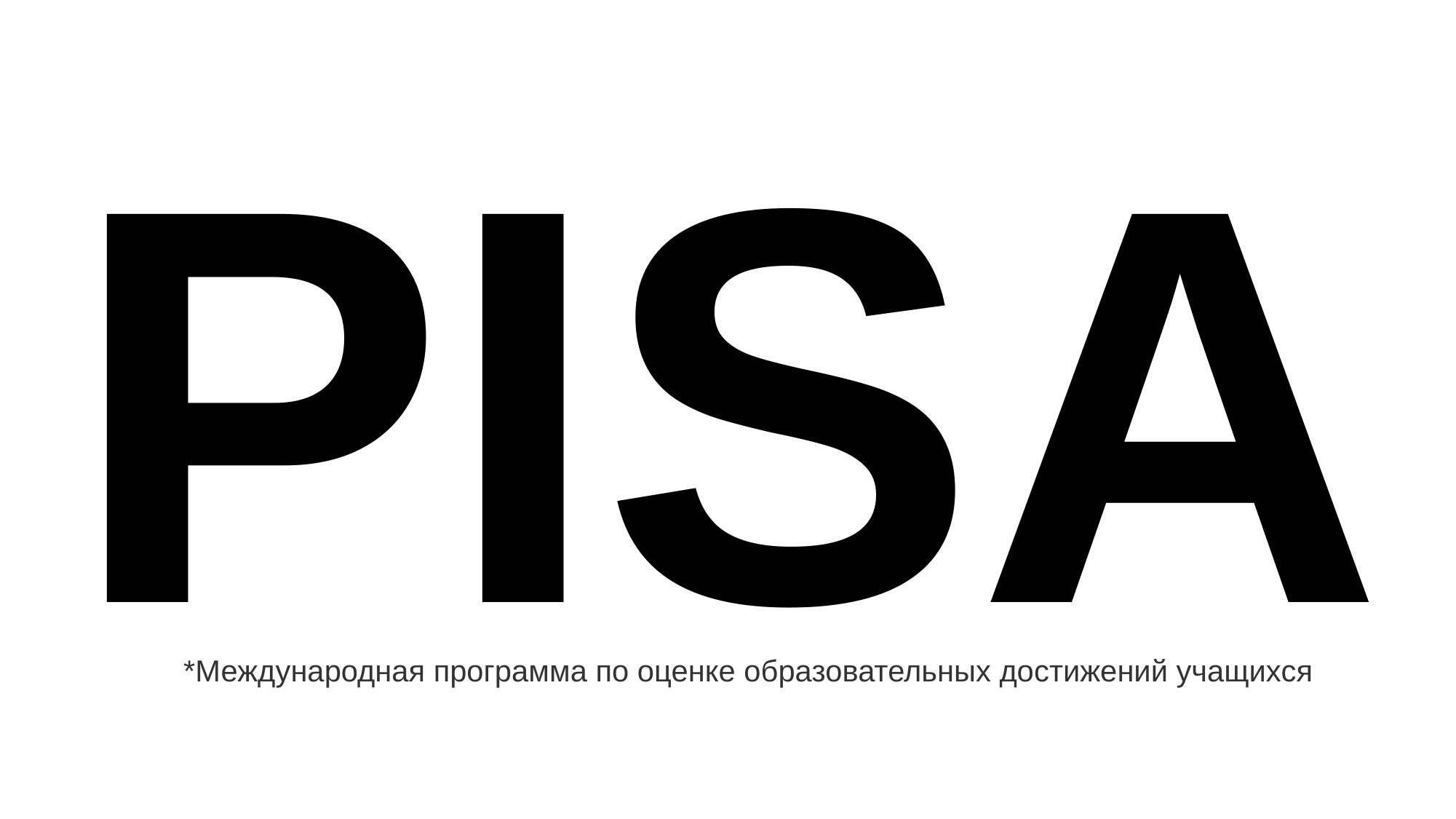

# PISA
*Международная программа по оценке образовательных достижений учащихся